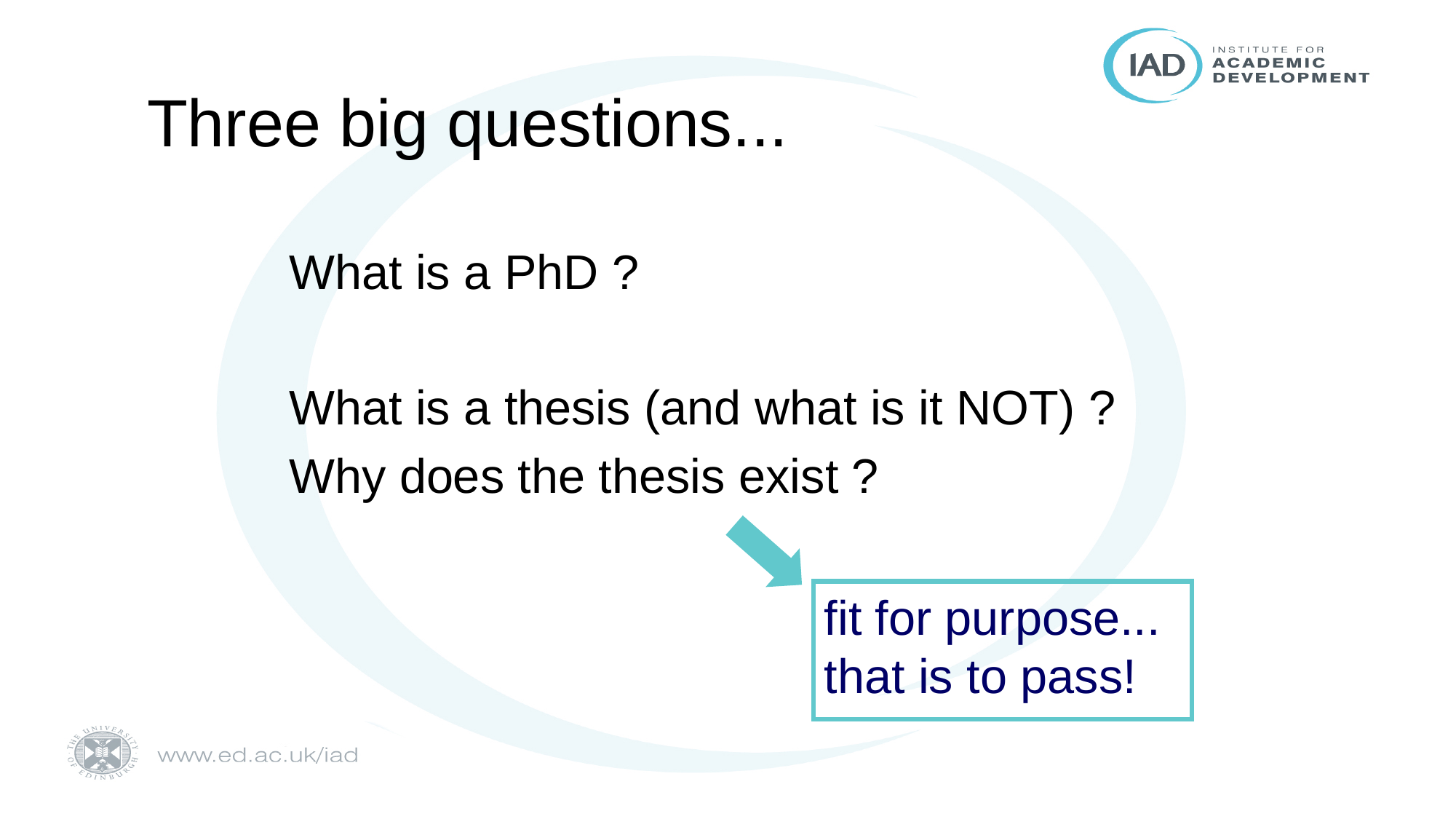

# Three big questions...
What is a PhD ?

What is a thesis (and what is it NOT) ?
Why does the thesis exist ?

fit for purpose... that is to pass!